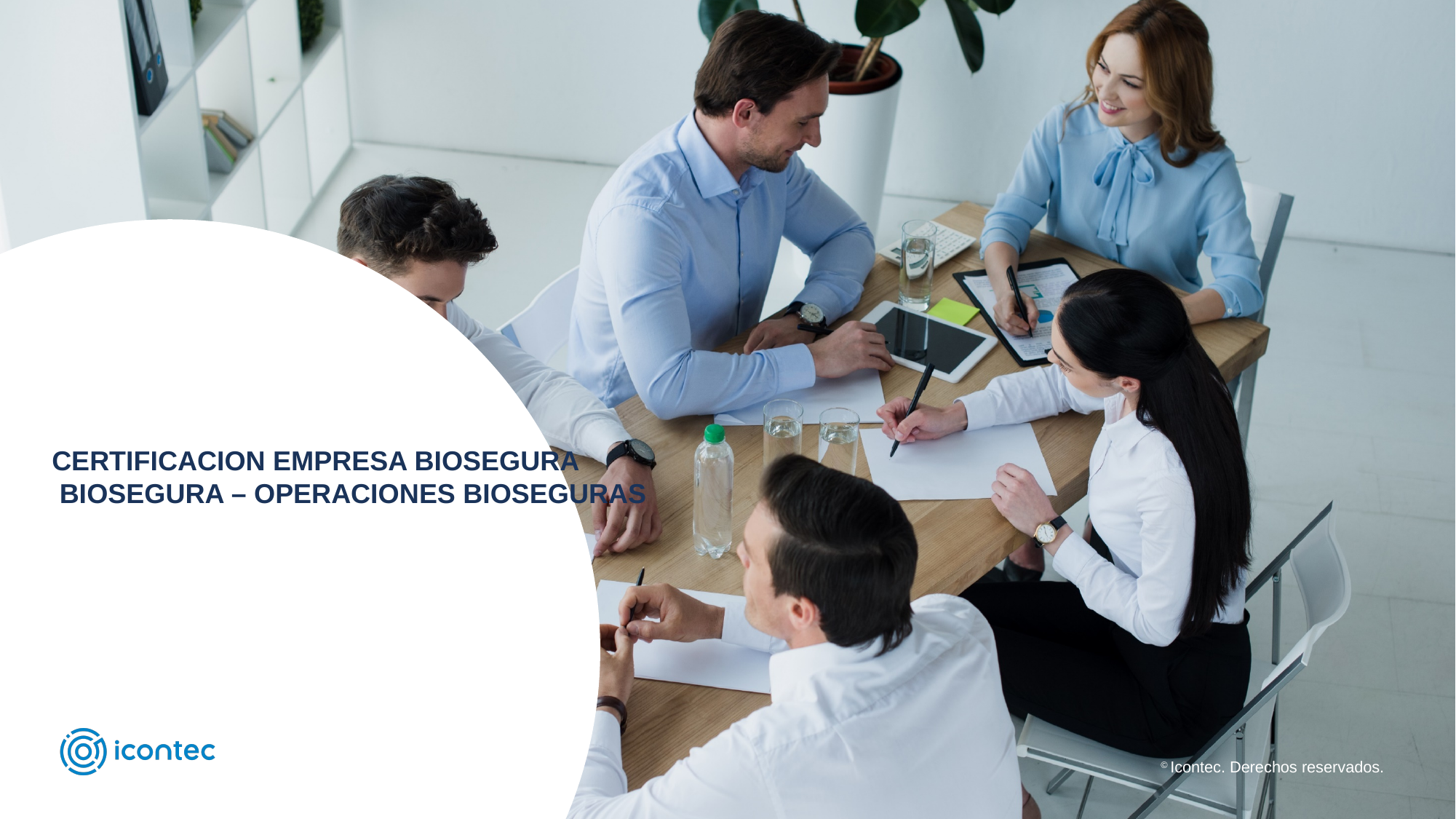

CERTIFICACION EMPRESA BIOSEGURA
 BIOSEGURA – OPERACIONES BIOSEGURAS